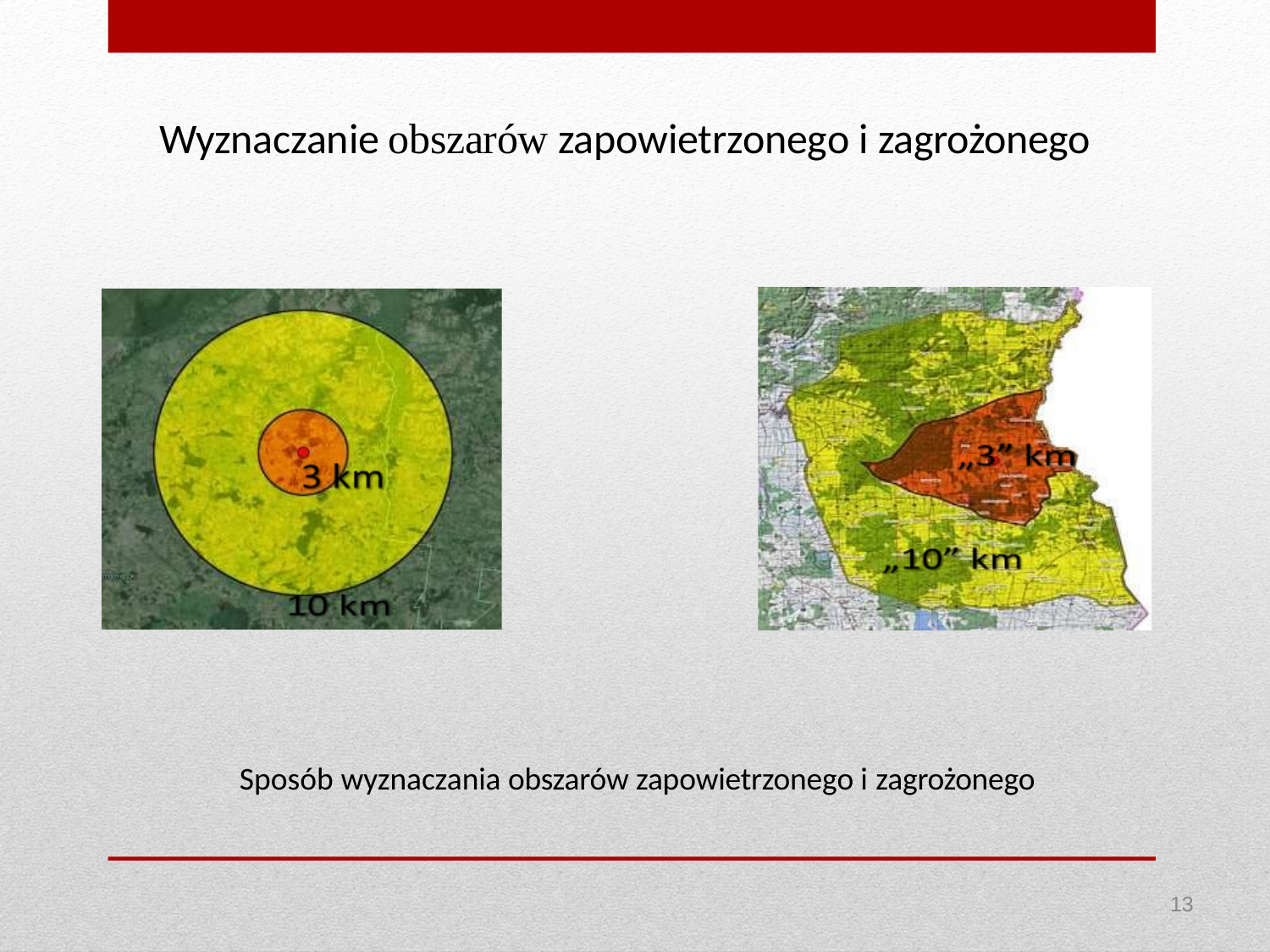

Wyznaczanie obszarów zapowietrzonego i zagrożonego

Sposób wyznaczania obszarów zapowietrzonego i zagrożonego
13